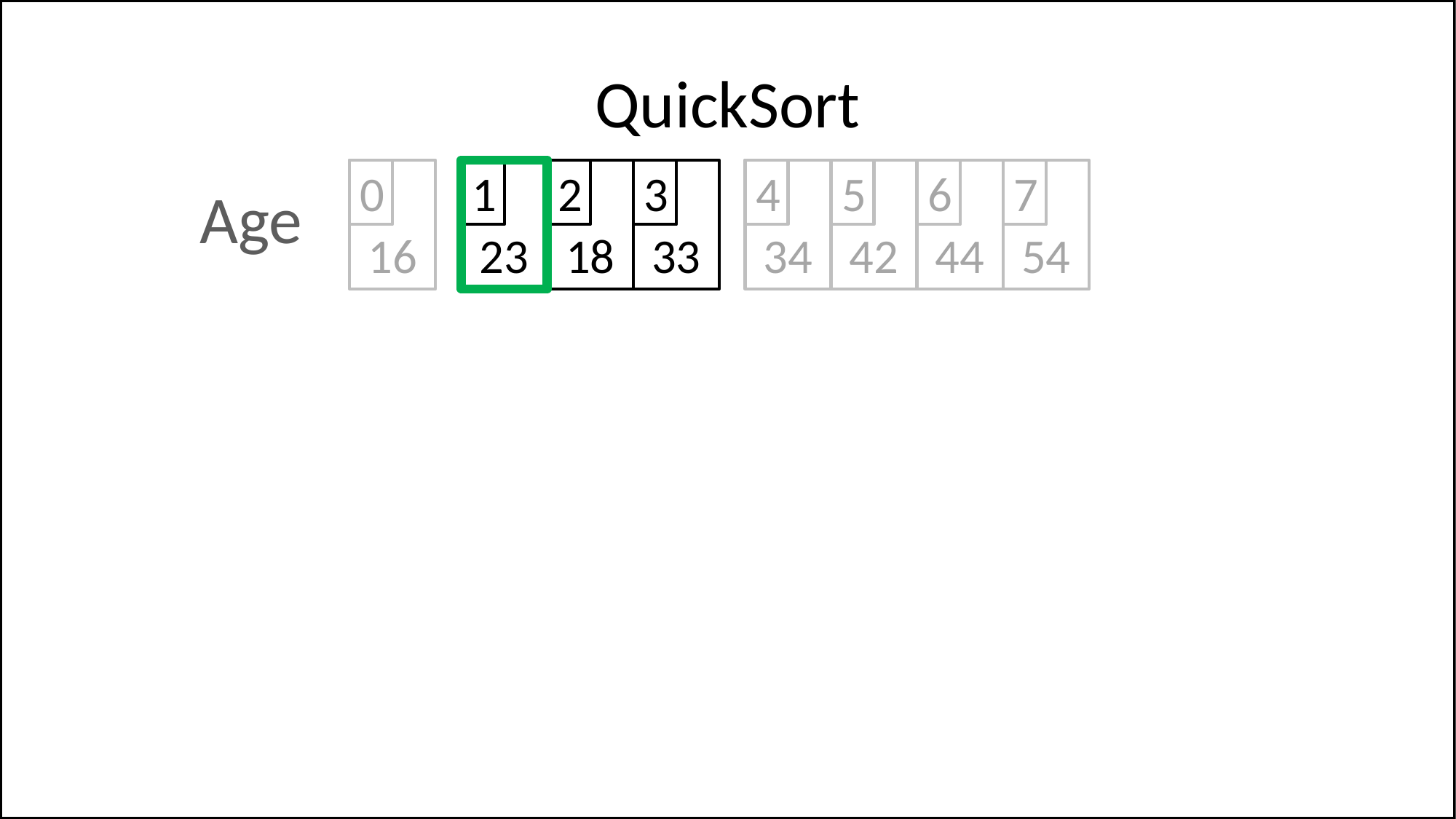

# QuickSort

16
0

23
1

18
2

33
3

34
4

42
5

44
6

54
7
Age